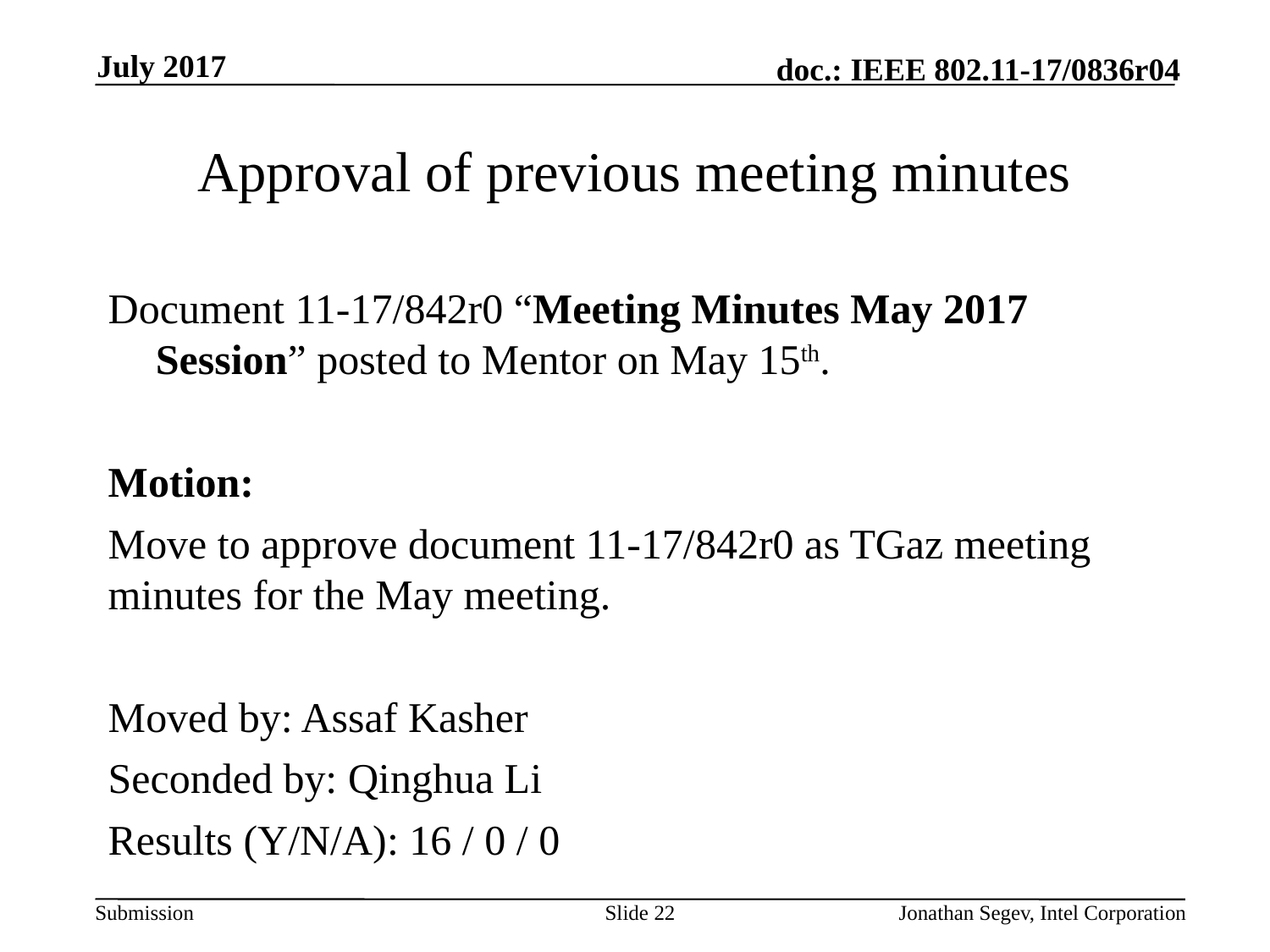

July 2017
# Approval of previous meeting minutes
Document 11-17/842r0 “Meeting Minutes May 2017 Session” posted to Mentor on May 15th.

Motion:
Move to approve document 11-17/842r0 as TGaz meeting minutes for the May meeting.

Moved by: Assaf Kasher
Seconded by: Qinghua Li
Results (Y/N/A): 16 / 0 / 0

Slide 22
Jonathan Segev, Intel Corporation